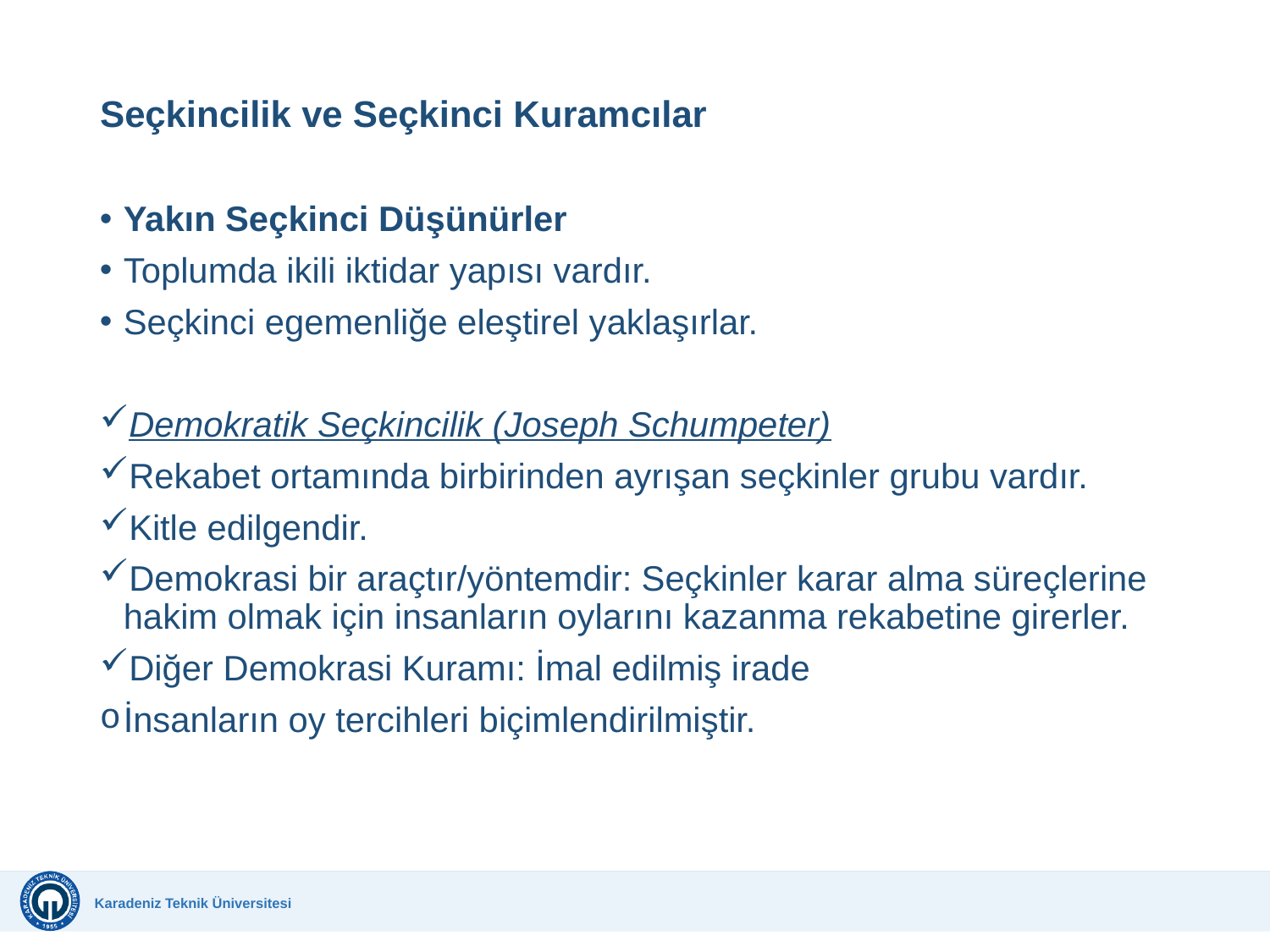

# Seçkincilik ve Seçkinci Kuramcılar
Yakın Seçkinci Düşünürler
Toplumda ikili iktidar yapısı vardır.
Seçkinci egemenliğe eleştirel yaklaşırlar.

Demokratik Seçkincilik (Joseph Schumpeter)
Rekabet ortamında birbirinden ayrışan seçkinler grubu vardır.
Kitle edilgendir.
Demokrasi bir araçtır/yöntemdir: Seçkinler karar alma süreçlerine hakim olmak için insanların oylarını kazanma rekabetine girerler.
Diğer Demokrasi Kuramı: İmal edilmiş irade
İnsanların oy tercihleri biçimlendirilmiştir.